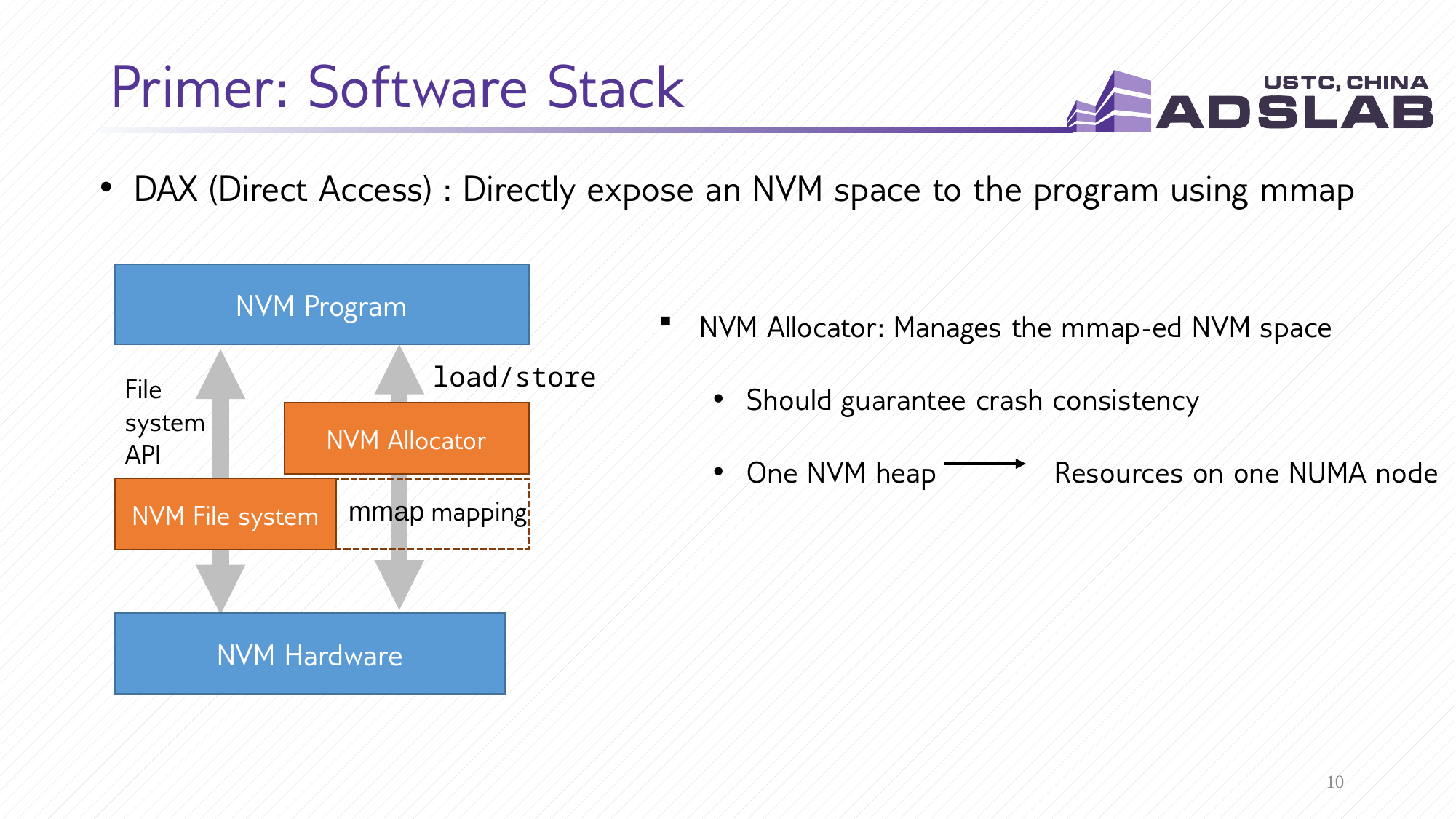

# Primer: Software Stack
DAX (Direct Access) : Directly expose an NVM space to the program using mmap
NVM Program
load/store
File system API
NVM Allocator
NVM File system

mmap mapping
NVM Hardware
NVM Allocator: Manages the mmap-ed NVM space
Should guarantee crash consistency
One NVM heap             Resources on one NUMA node